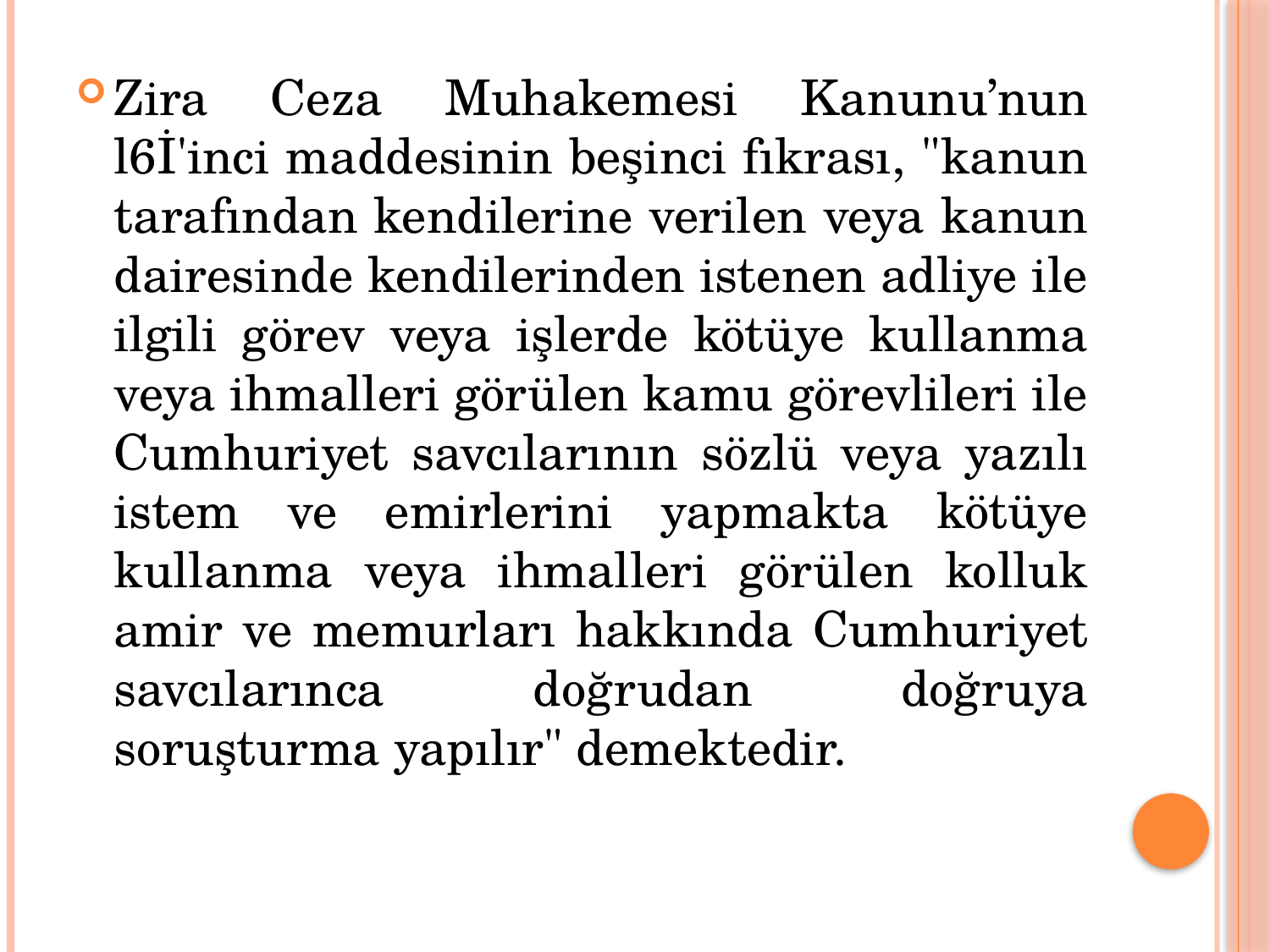

Zira Ceza Muhakemesi Kanunu’nun l6İ'inci maddesinin beşinci fıkrası, "kanun tarafından kendilerine verilen veya kanun dairesinde kendilerinden istenen adliye ile ilgili görev veya işlerde kötüye kullanma veya ihmalleri görülen kamu görevlileri ile Cumhuriyet savcılarının sözlü veya yazılı istem ve emirlerini yapmakta kötüye kullanma veya ihmalleri görülen kolluk amir ve memurları hakkında Cumhuriyet savcılarınca doğrudan doğruya soruşturma yapılır" demektedir.